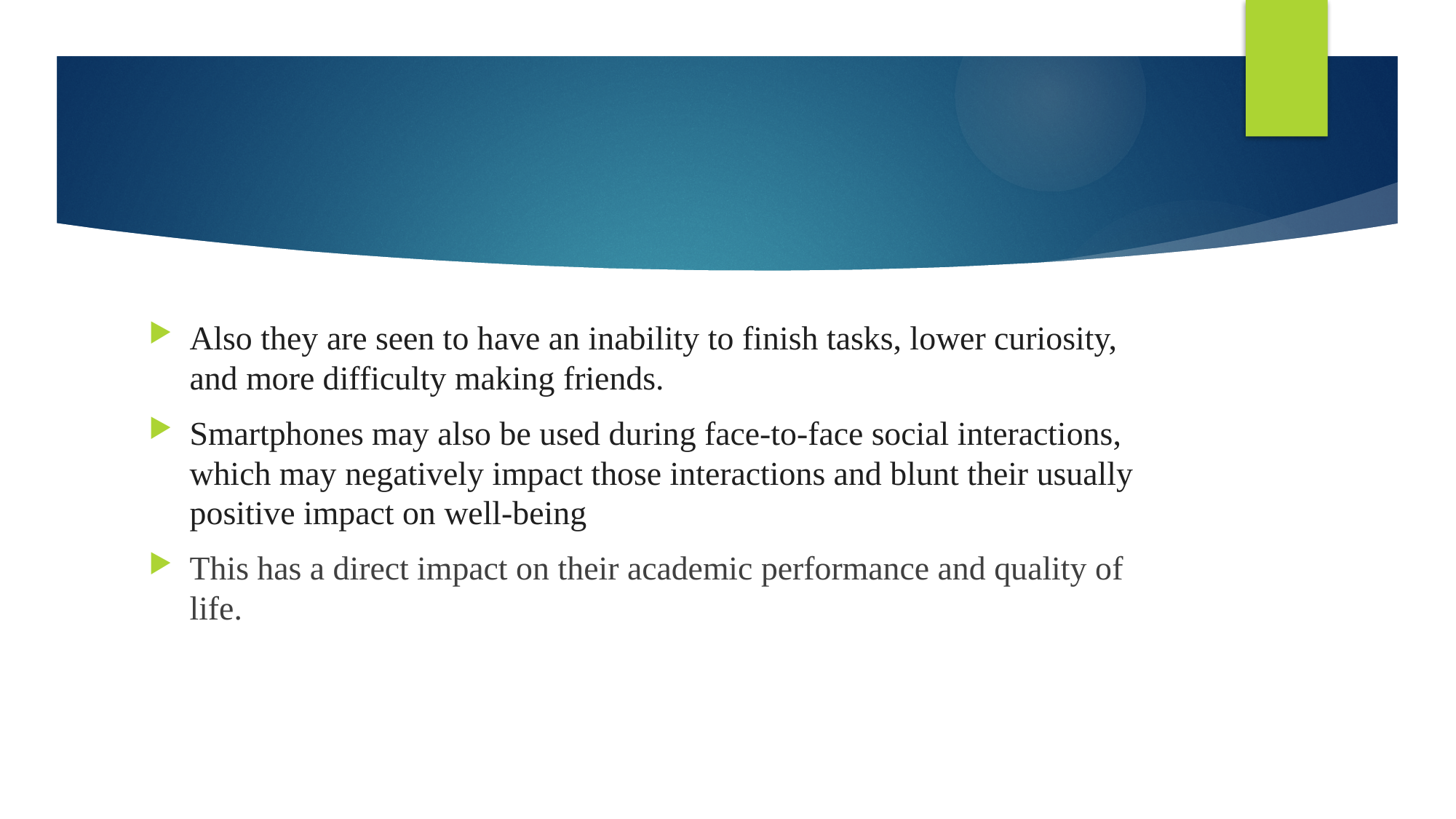

#
Also they are seen to have an inability to finish tasks, lower curiosity, and more difficulty making friends.
Smartphones may also be used during face-to-face social interactions, which may negatively impact those interactions and blunt their usually positive impact on well-being
This has a direct impact on their academic performance and quality of life.